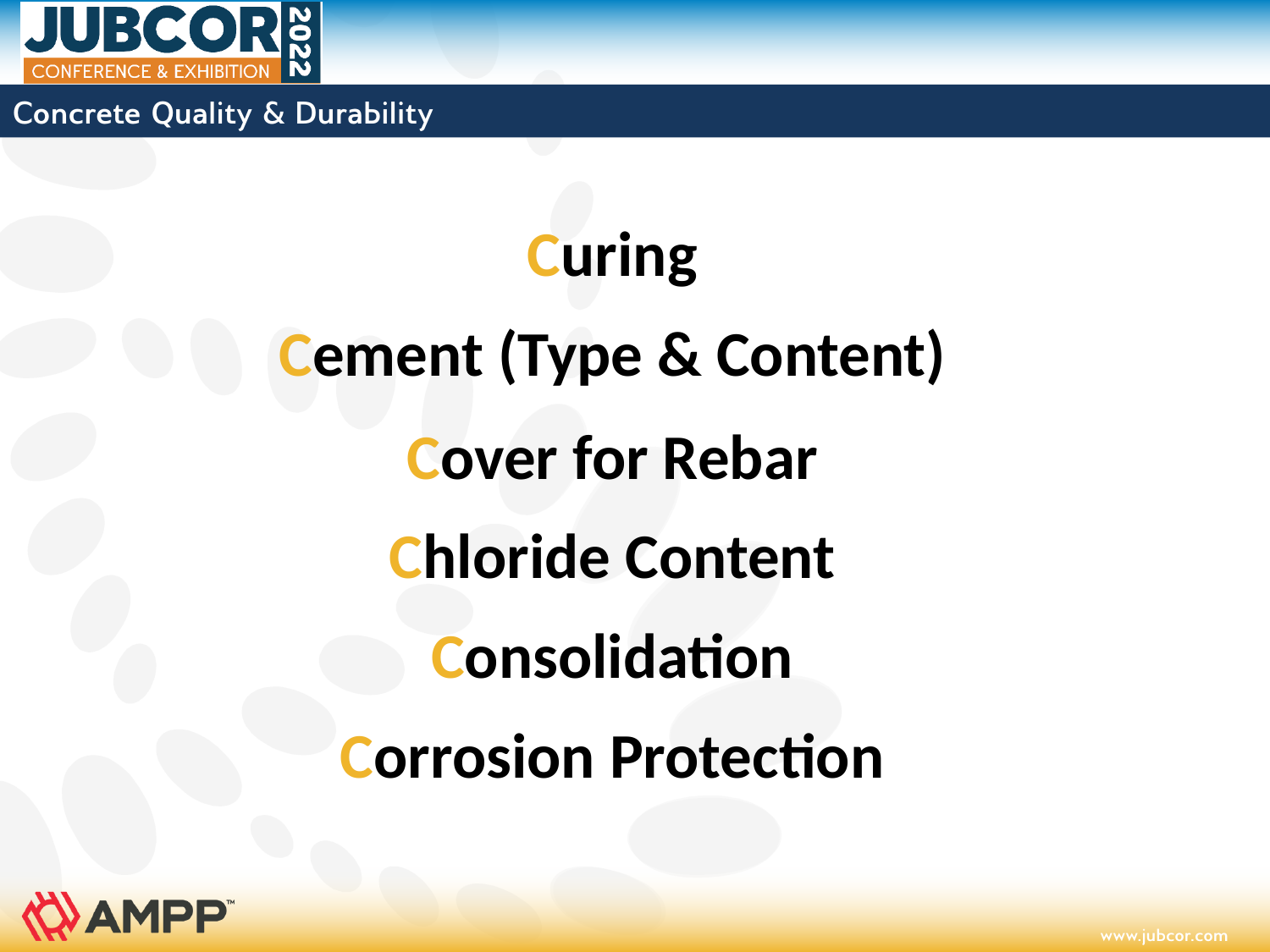

# Concrete Quality & Durability
Curing
Cement (Type & Content)
Cover for Rebar
Chloride Content
Consolidation
Corrosion Protection